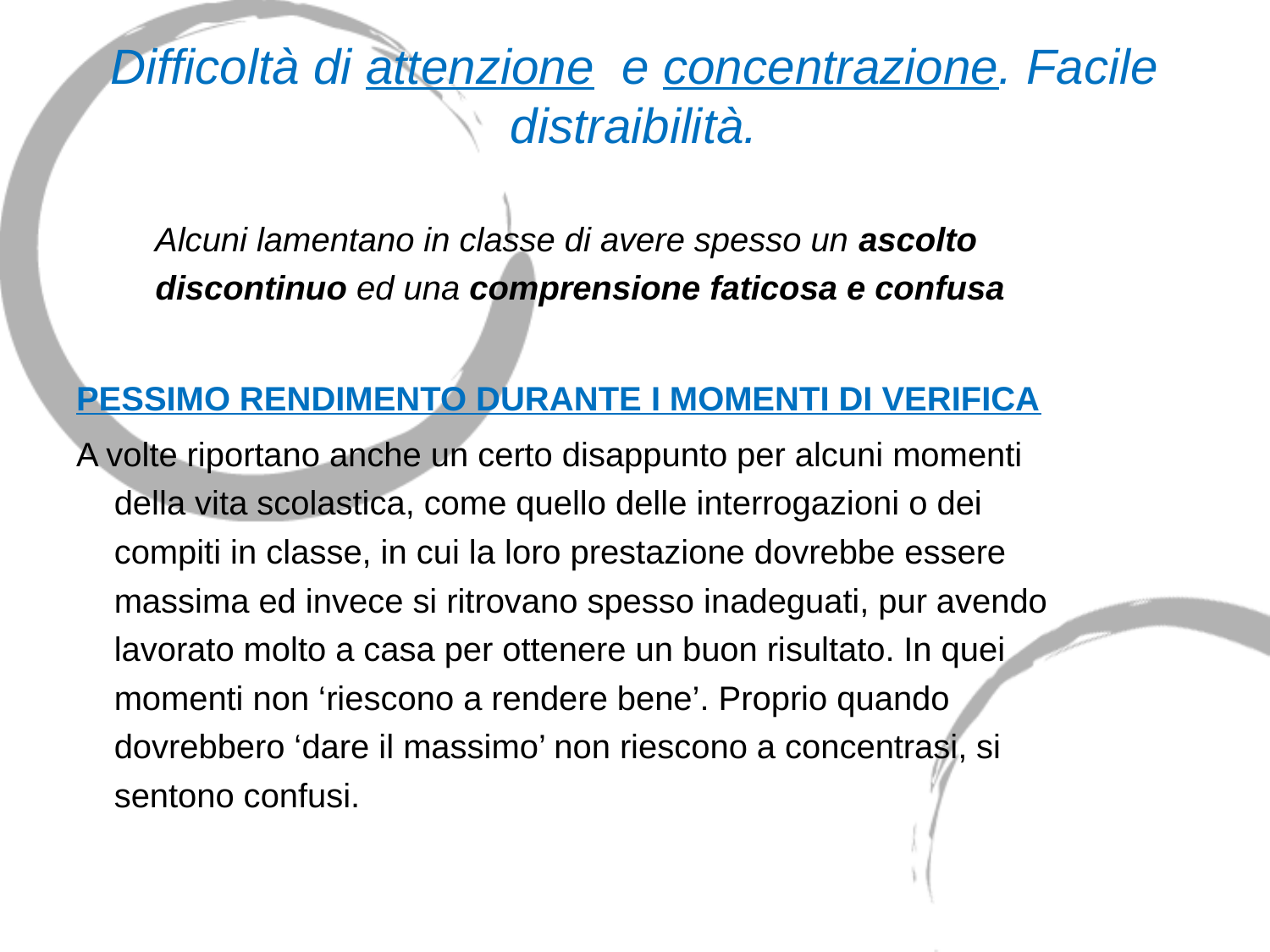

# Difficoltà di attenzione  e concentrazione. Facile distraibilità.
Alcuni lamentano in classe di avere spesso un ascolto discontinuo ed una comprensione faticosa e confusa

PESSIMO RENDIMENTO DURANTE I MOMENTI DI VERIFICA
A volte riportano anche un certo disappunto per alcuni momenti della vita scolastica, come quello delle interrogazioni o dei compiti in classe, in cui la loro prestazione dovrebbe essere massima ed invece si ritrovano spesso inadeguati, pur avendo lavorato molto a casa per ottenere un buon risultato. In quei momenti non ‘riescono a rendere bene’. Proprio quando dovrebbero ‘dare il massimo’ non riescono a concentrasi, si sentono confusi.